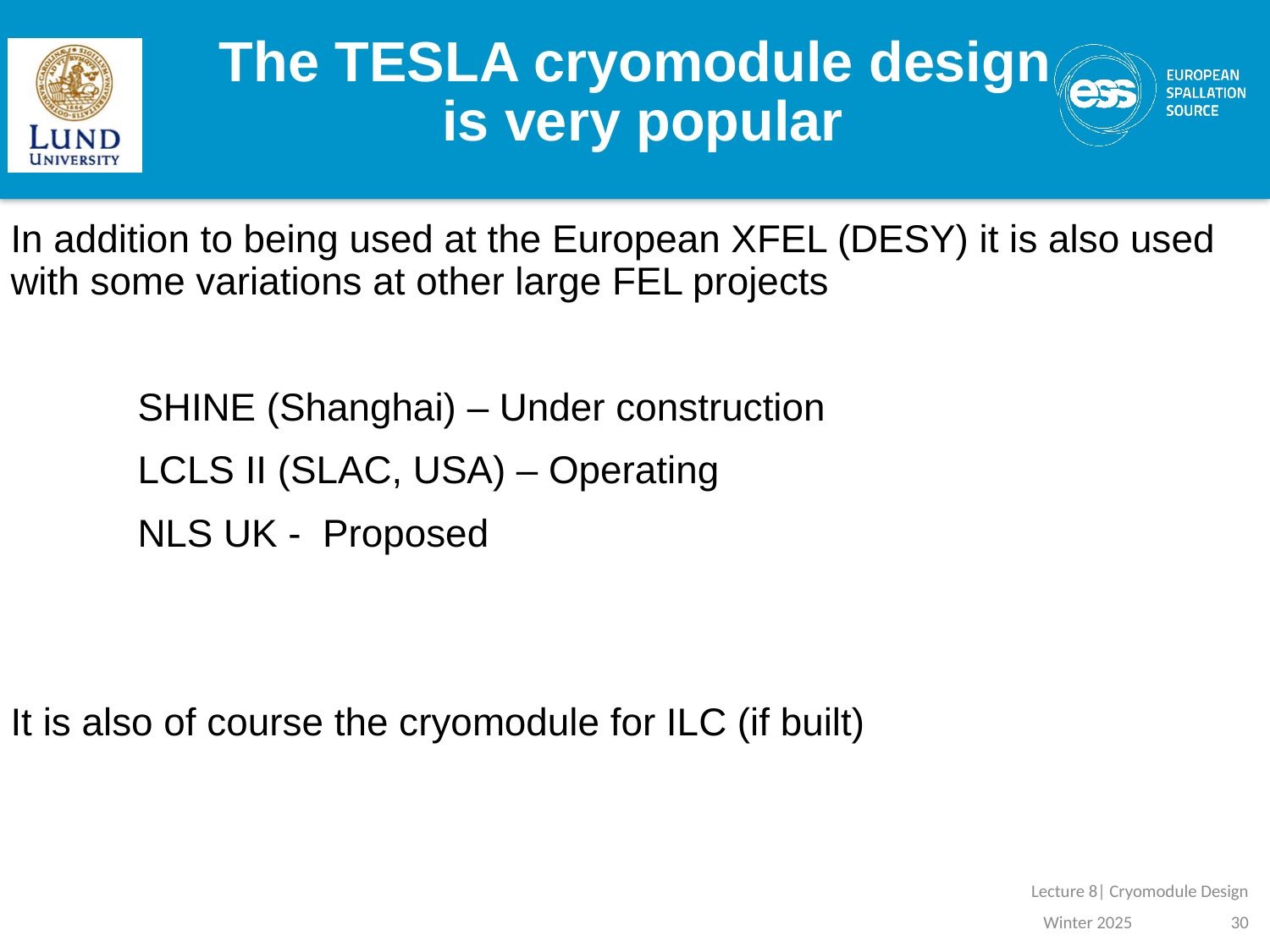

# The TESLA cryomodule design is very popular
In addition to being used at the European XFEL (DESY) it is also used with some variations at other large FEL projects

	SHINE (Shanghai) – Under construction
	LCLS II (SLAC, USA) – Operating
	NLS UK -  Proposed

It is also of course the cryomodule for ILC (if built)

Lecture 8| Cryomodule Design
Winter 2025
30